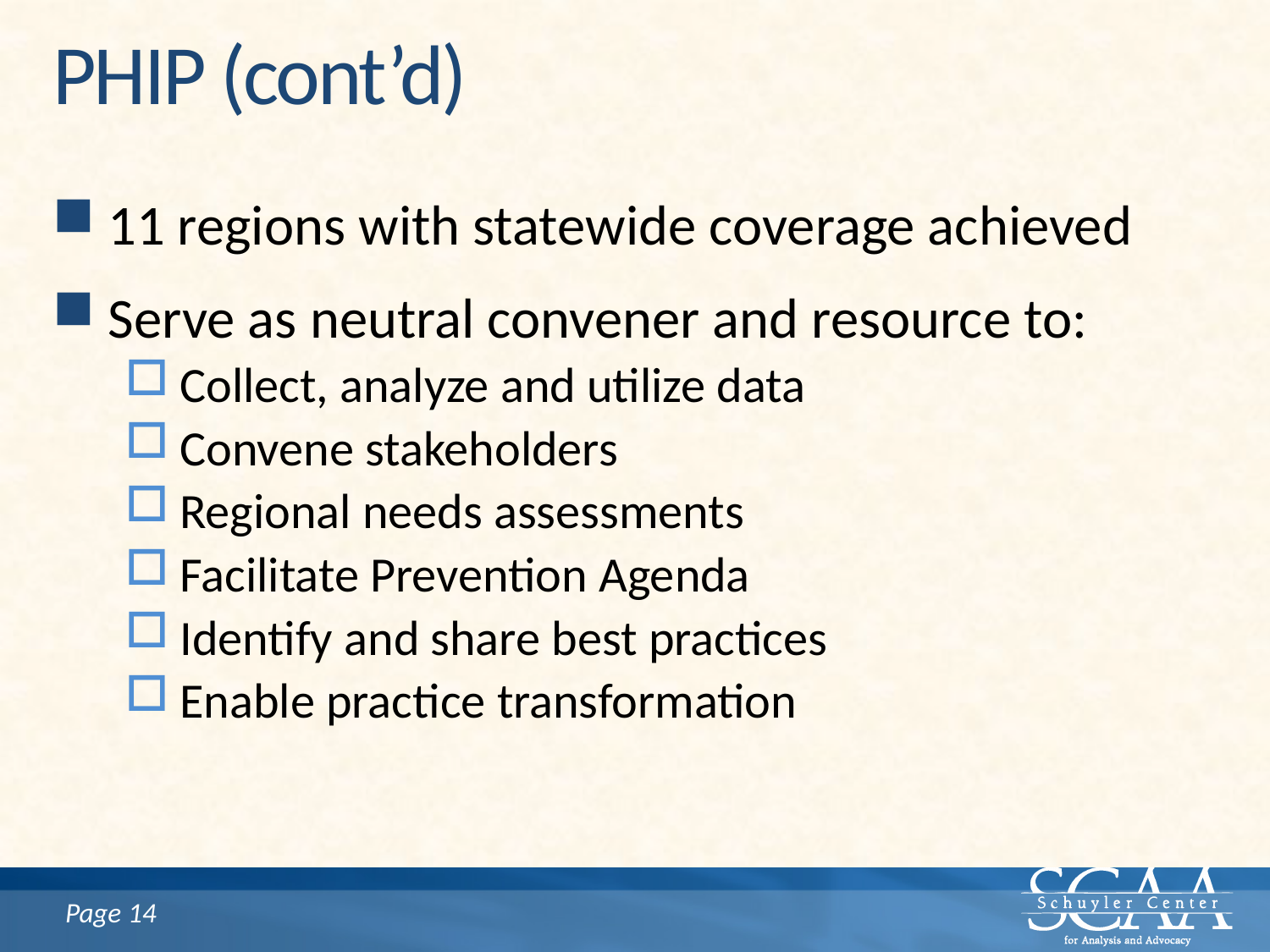

# PHIP (cont’d)
11 regions with statewide coverage achieved
Serve as neutral convener and resource to:
Collect, analyze and utilize data
Convene stakeholders
Regional needs assessments
Facilitate Prevention Agenda
Identify and share best practices
Enable practice transformation